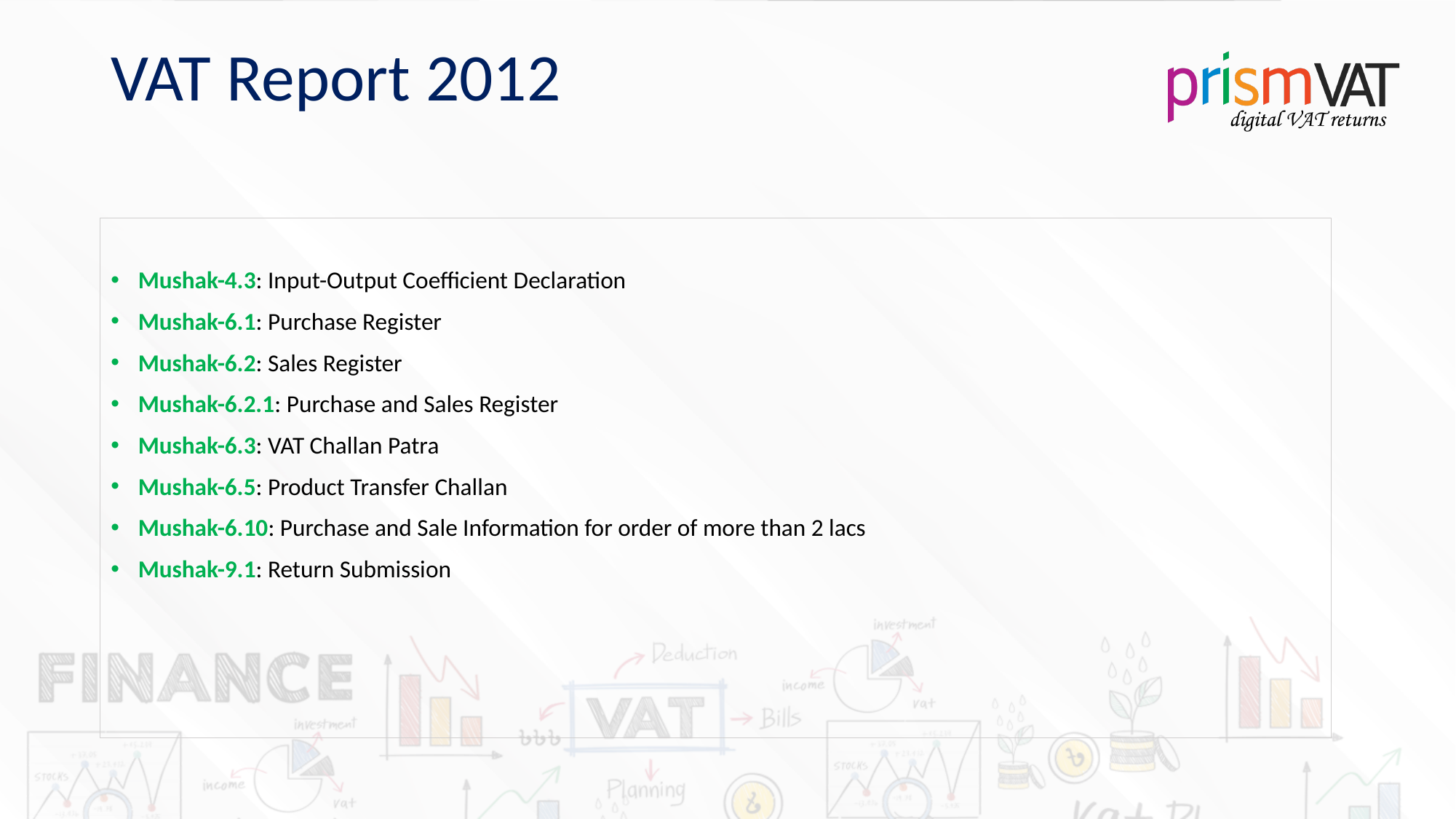

VAT Report 2012

Mushak-4.3: Input-Output Coefficient Declaration
Mushak-6.1: Purchase Register
Mushak-6.2: Sales Register
Mushak-6.2.1: Purchase and Sales Register
Mushak-6.3: VAT Challan Patra
Mushak-6.5: Product Transfer Challan
Mushak-6.10: Purchase and Sale Information for order of more than 2 lacs
Mushak-9.1: Return Submission